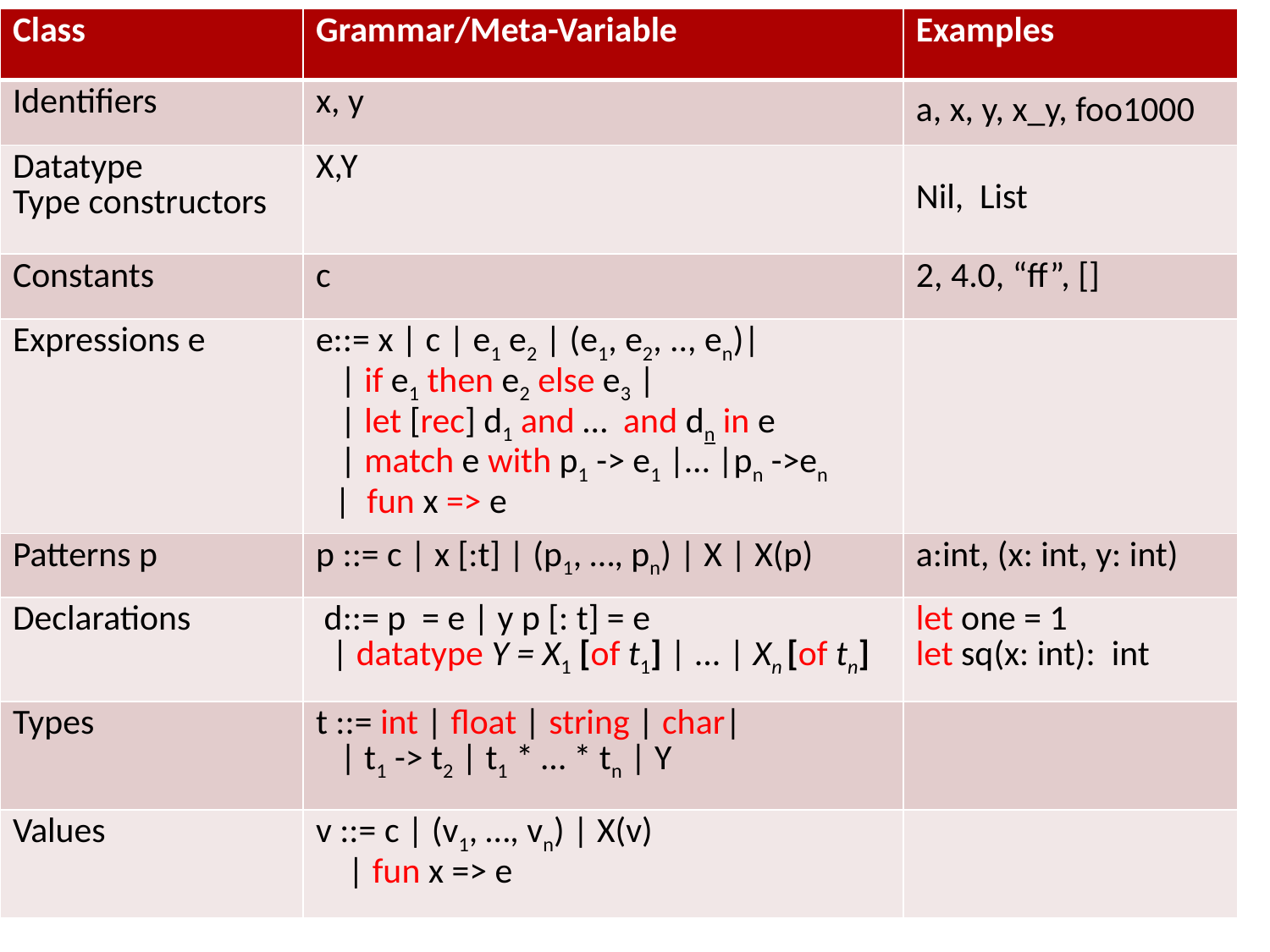

| Class | Grammar/Meta-Variable | Examples |
| --- | --- | --- |
| Identifiers | x, y | a, x, y, x\_y, foo1000 |
| Datatype Type constructors | X,Y | Nil, List |
| Constants | c | 2, 4.0, “ff”, [] |
| Expressions e | e::= x | c | e1 e2 | (e1, e2, .., en)| | if e1 then e2 else e3 | | let [rec] d1 and … and dn in e | match e with p1 -> e1 |… |pn ->en | fun x => e |  |
| Patterns p | p ::= c | x [:t] | (p1, …, pn) | X | X(p) | a:int, (x: int, y: int) |
| Declarations | d::= p = e | y p [: t] = e | datatype Y = X1 [of t1] | ... | Xn [of tn] | let one = 1 let sq(x: int):  int |
| Types | t ::= int | float | string | char| | t1 -> t2 | t1 \* … \* tn | Y |  |
| Values | v ::= c | (v1, …, vn) | X(v) | fun x => e |  |